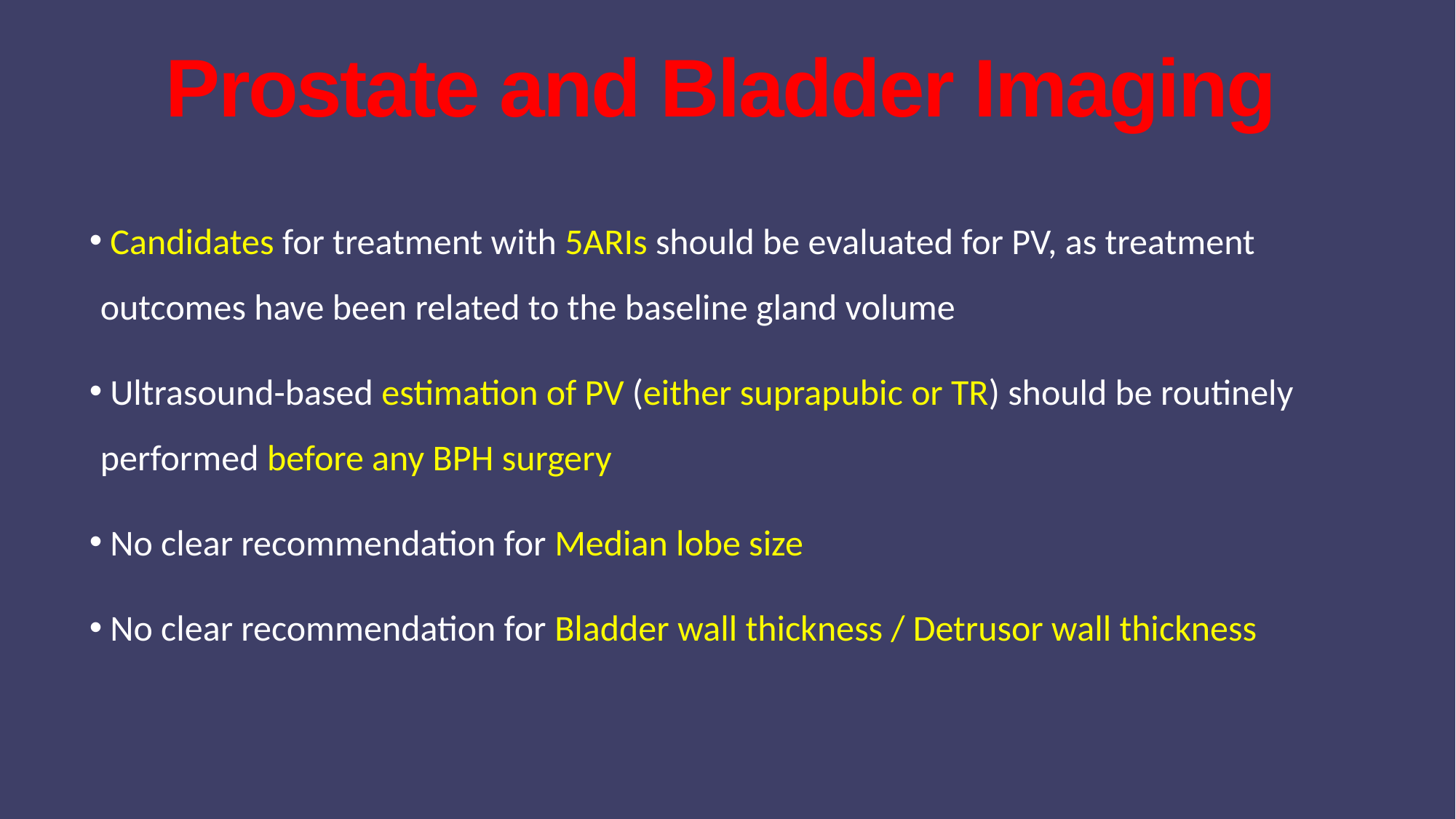

# Prostate and Bladder Imaging
 Candidates for treatment with 5ARIs should be evaluated for PV, as treatment outcomes have been related to the baseline gland volume
 Ultrasound-based estimation of PV (either suprapubic or TR) should be routinely performed before any BPH surgery
 No clear recommendation for Median lobe size
 No clear recommendation for Bladder wall thickness / Detrusor wall thickness